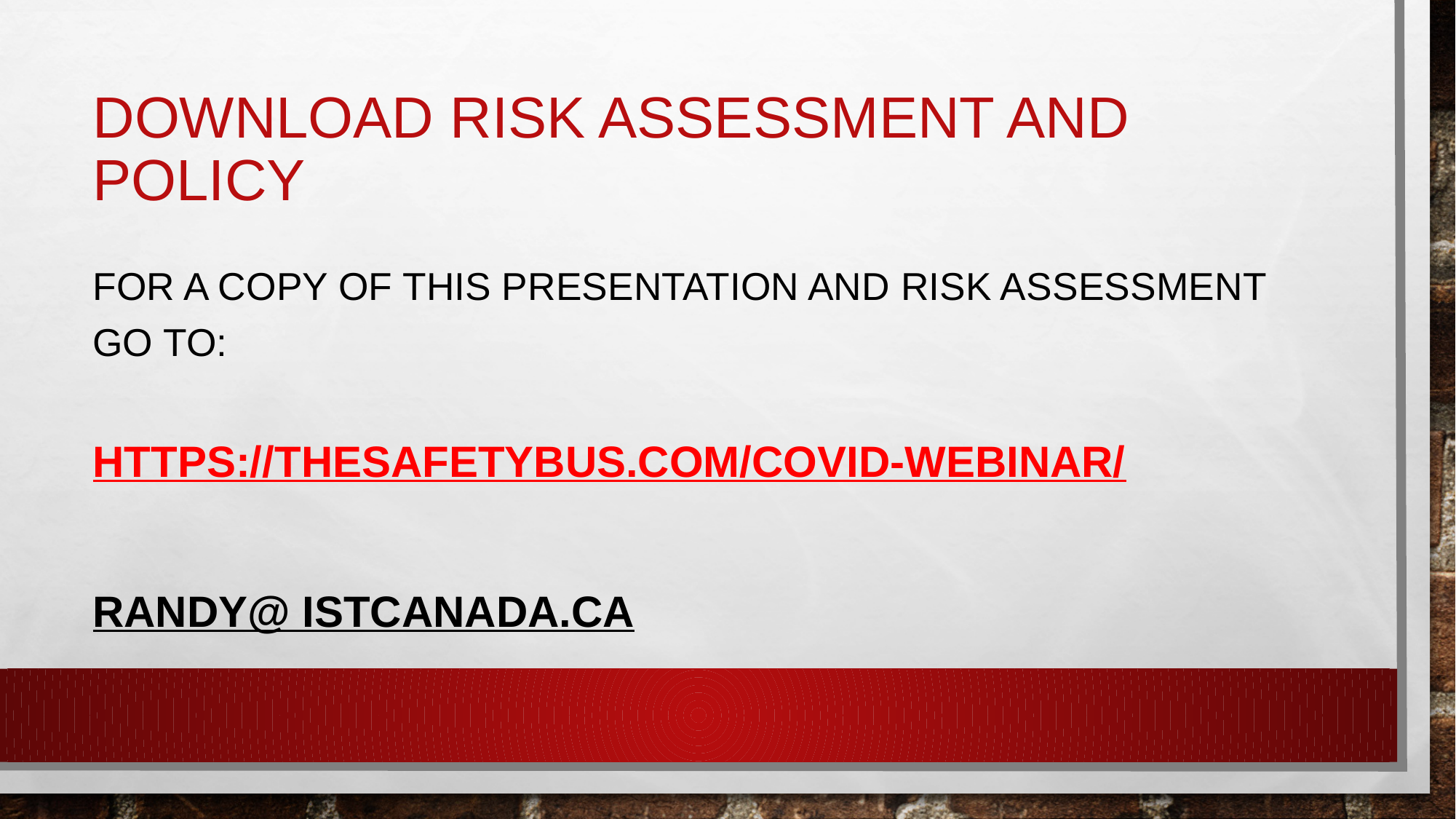

# Download Risk Assessment and Policy
For a copy of this presentation and risk assessment go to:

https://thesafetybus.com/covid-webinar/

Randy@ istcanada.ca